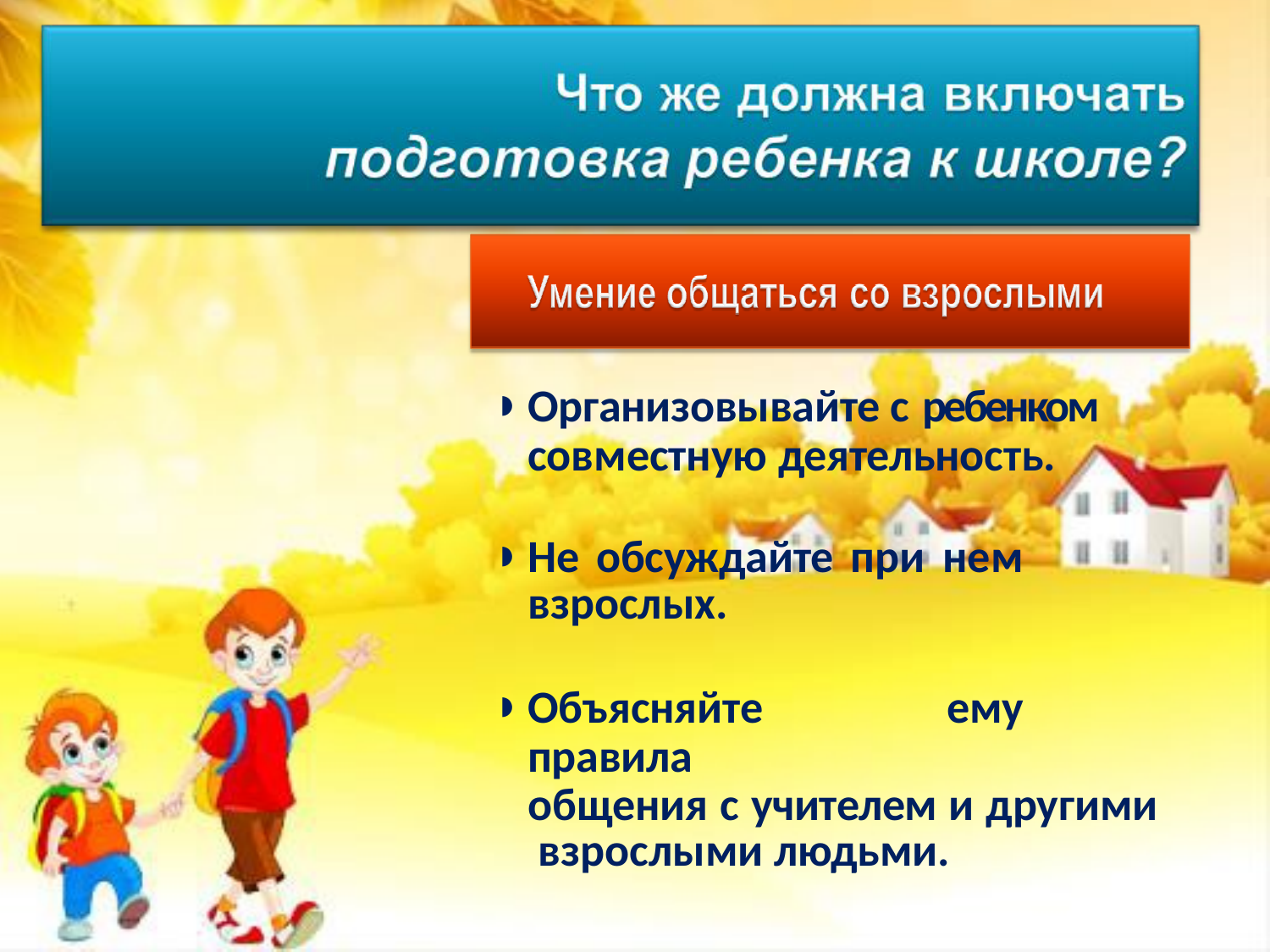

Организовывайте с ребенком
совместную деятельность.

Не обсуждайте при нем взрослых.

Объясняйте ему правила
общения с учителем и другими  взрослыми людьми.